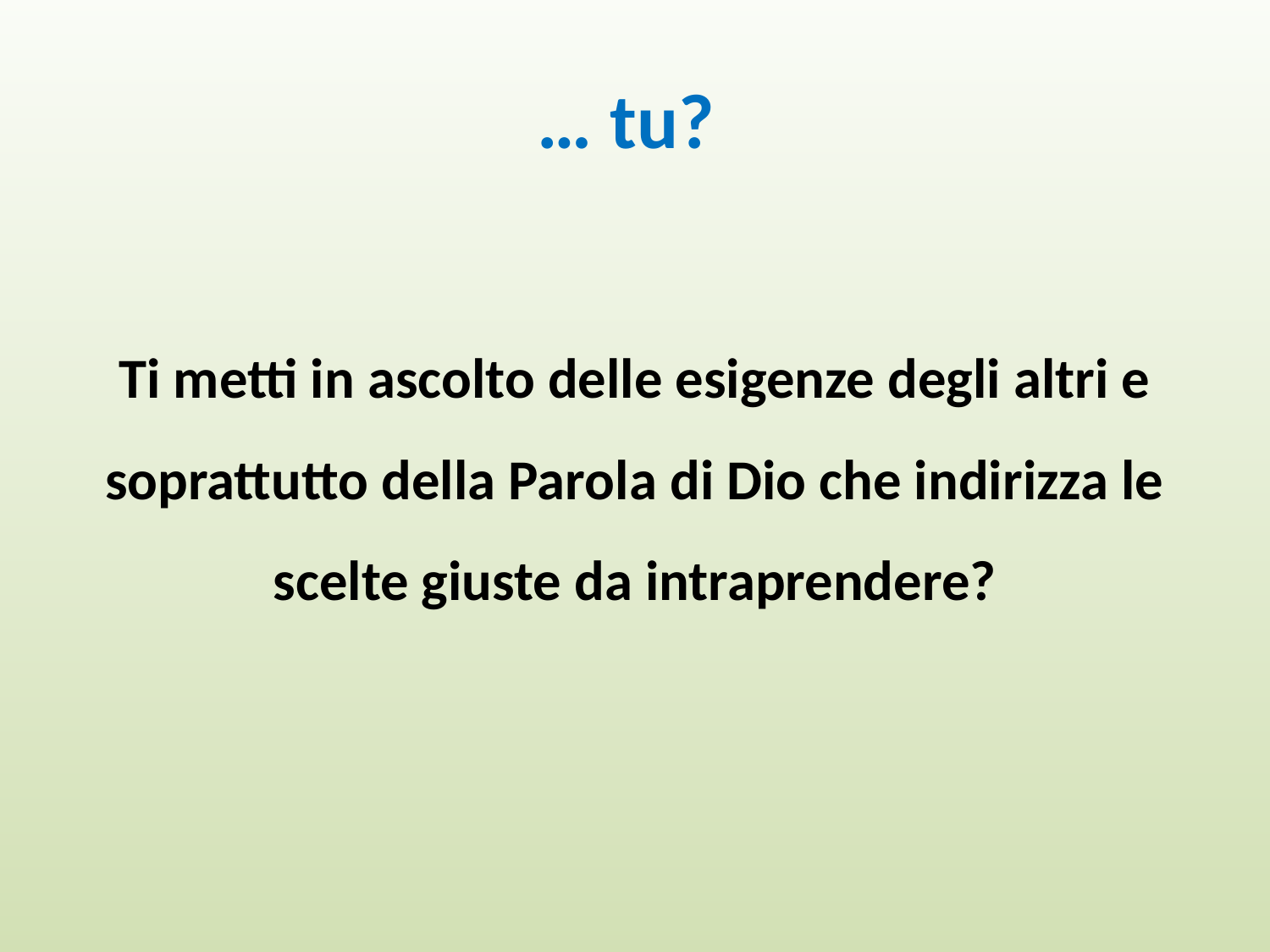

# … tu?

Ti metti in ascolto delle esigenze degli altri e soprattutto della Parola di Dio che indirizza le scelte giuste da intraprendere?